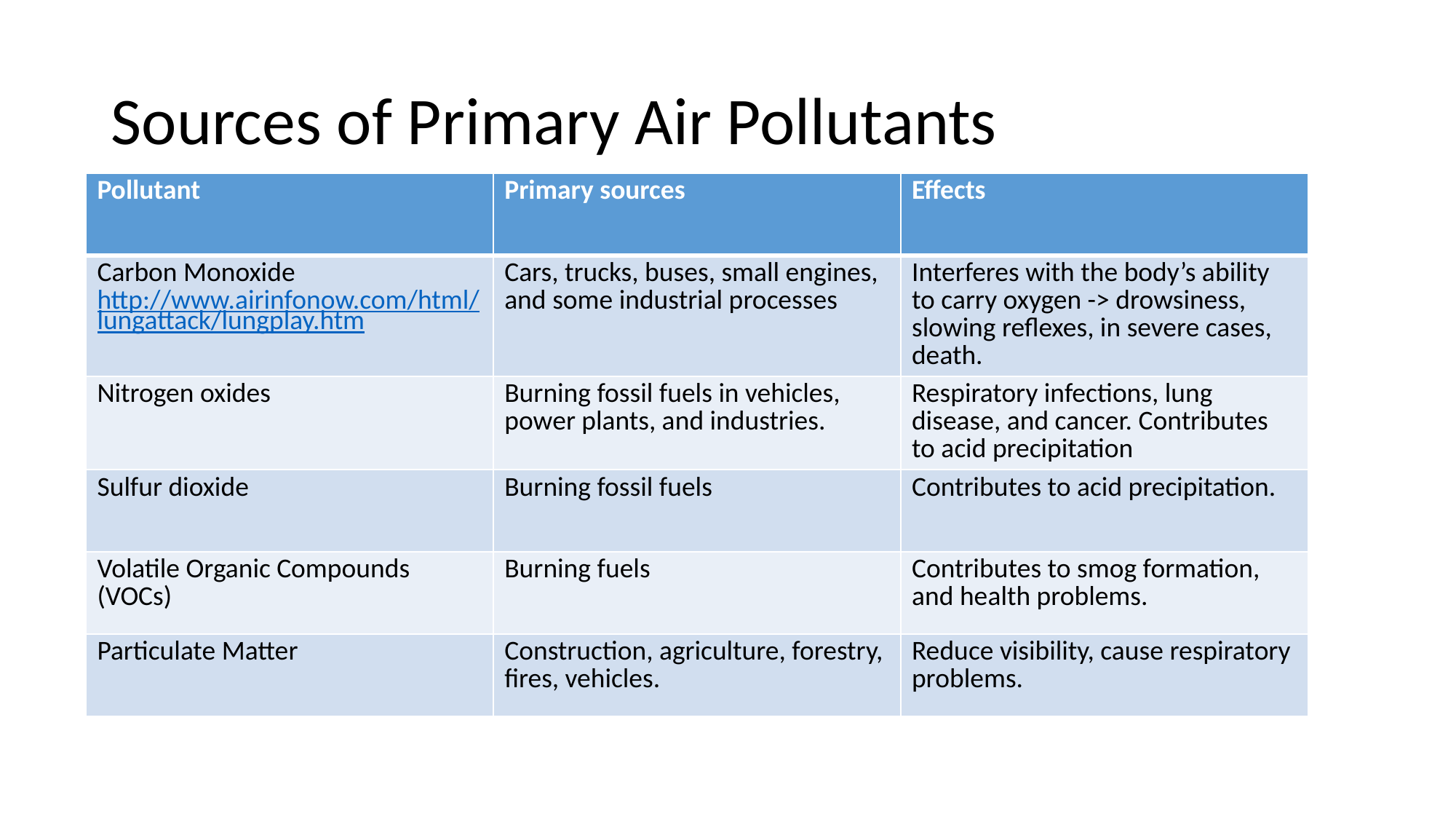

# Sources of Primary Air Pollutants
| Pollutant | Primary sources | Effects |
| --- | --- | --- |
| Carbon Monoxide http://www.airinfonow.com/html/lungattack/lungplay.htm | Cars, trucks, buses, small engines, and some industrial processes | Interferes with the body’s ability to carry oxygen -> drowsiness, slowing reflexes, in severe cases, death. |
| Nitrogen oxides | Burning fossil fuels in vehicles, power plants, and industries. | Respiratory infections, lung disease, and cancer. Contributes to acid precipitation |
| Sulfur dioxide | Burning fossil fuels | Contributes to acid precipitation. |
| Volatile Organic Compounds (VOCs) | Burning fuels | Contributes to smog formation, and health problems. |
| Particulate Matter | Construction, agriculture, forestry, fires, vehicles. | Reduce visibility, cause respiratory problems. |